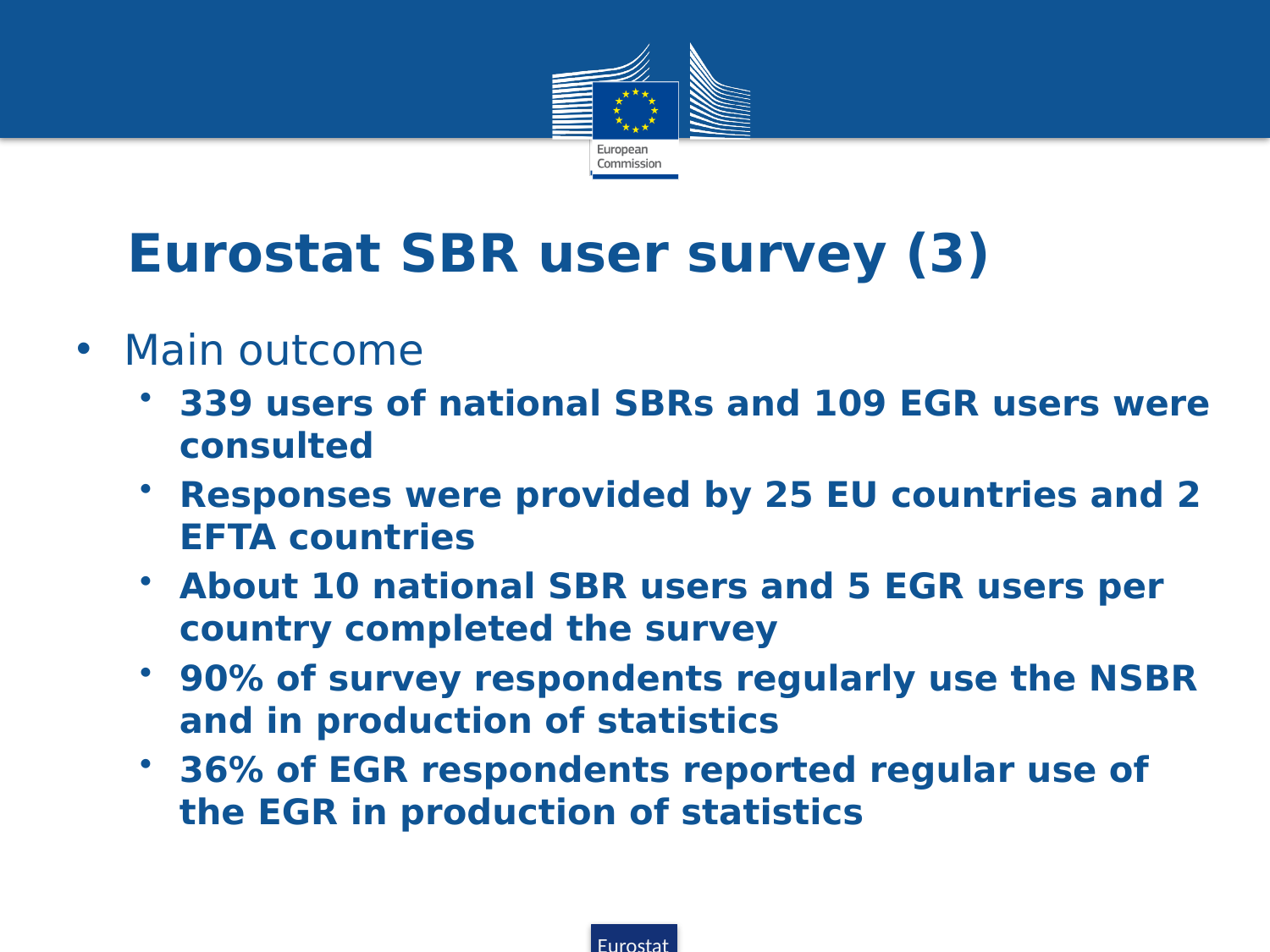

# Eurostat SBR user survey (3)
Main outcome
339 users of national SBRs and 109 EGR users were consulted
Responses were provided by 25 EU countries and 2 EFTA countries
About 10 national SBR users and 5 EGR users per country completed the survey
90% of survey respondents regularly use the NSBR  and in production of statistics
36% of EGR respondents reported regular use of the EGR in production of statistics